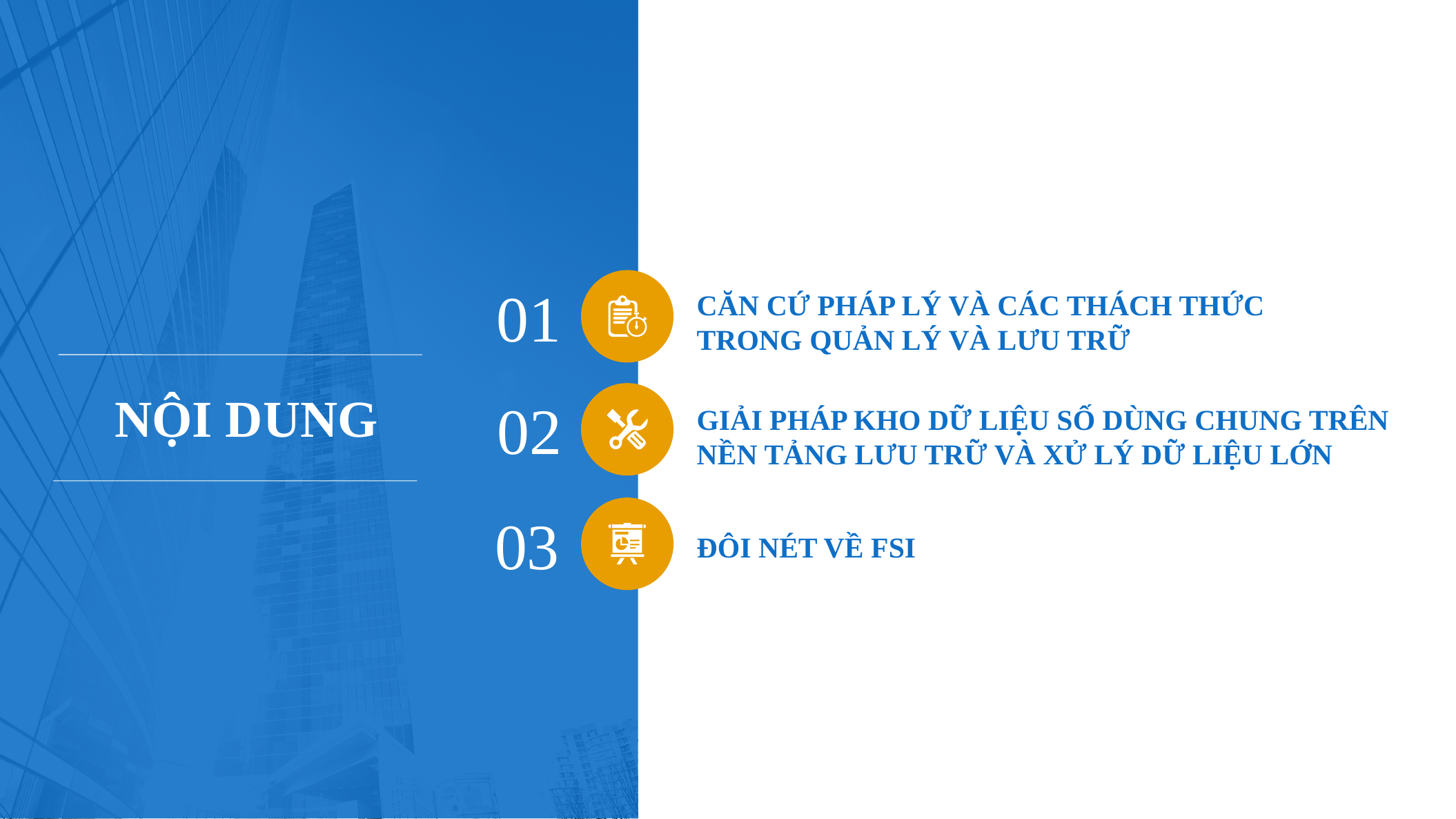

01
CĂN CỨ PHÁP LÝ VÀ CÁC THÁCH THỨC
TRONG QUẢN LÝ VÀ LƯU TRỮ

02
NỘI DUNG
GIẢI PHÁP KHO DỮ LIỆU SỐ DÙNG CHUNG TRÊN
NỀN TẢNG LƯU TRỮ VÀ XỬ LÝ DỮ LIỆU LỚN

03
ĐÔI NÉT VỀ FSI